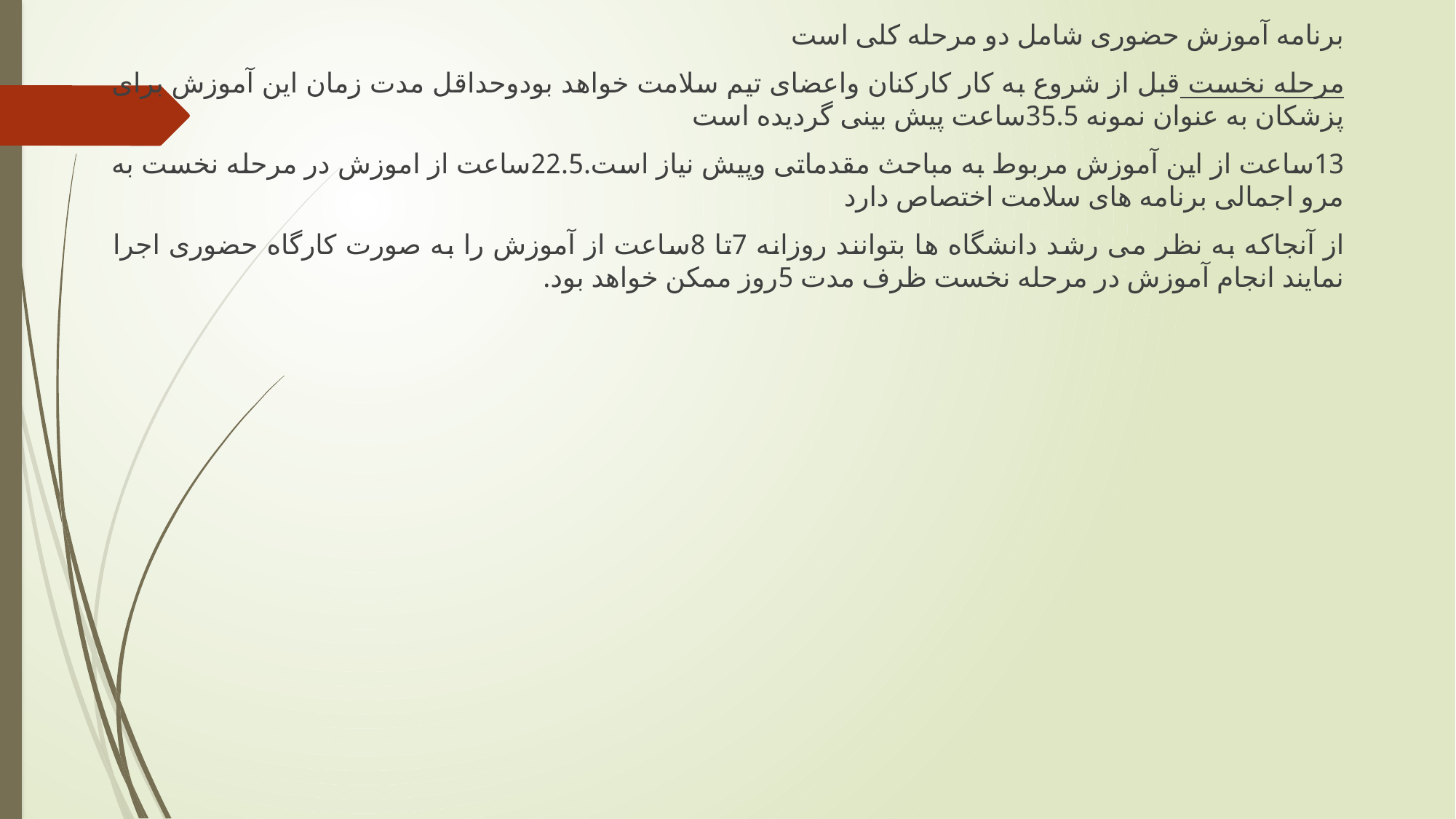

برنامه آموزش حضوری شامل دو مرحله کلی است
مرحله نخست قبل از شروع به کار کارکنان واعضای تیم سلامت خواهد بودوحداقل مدت زمان این آموزش برای پزشکان به عنوان نمونه 35.5ساعت پیش بینی گردیده است
13ساعت از این آموزش مربوط به مباحث مقدماتی وپیش نیاز است.22.5ساعت از اموزش در مرحله نخست به مرو اجمالی برنامه های سلامت اختصاص دارد
از آنجاکه به نظر می رشد دانشگاه ها بتوانند روزانه 7تا 8ساعت از آموزش را به صورت کارگاه حضوری اجرا نمایند انجام آموزش در مرحله نخست ظرف مدت 5روز ممکن خواهد بود.